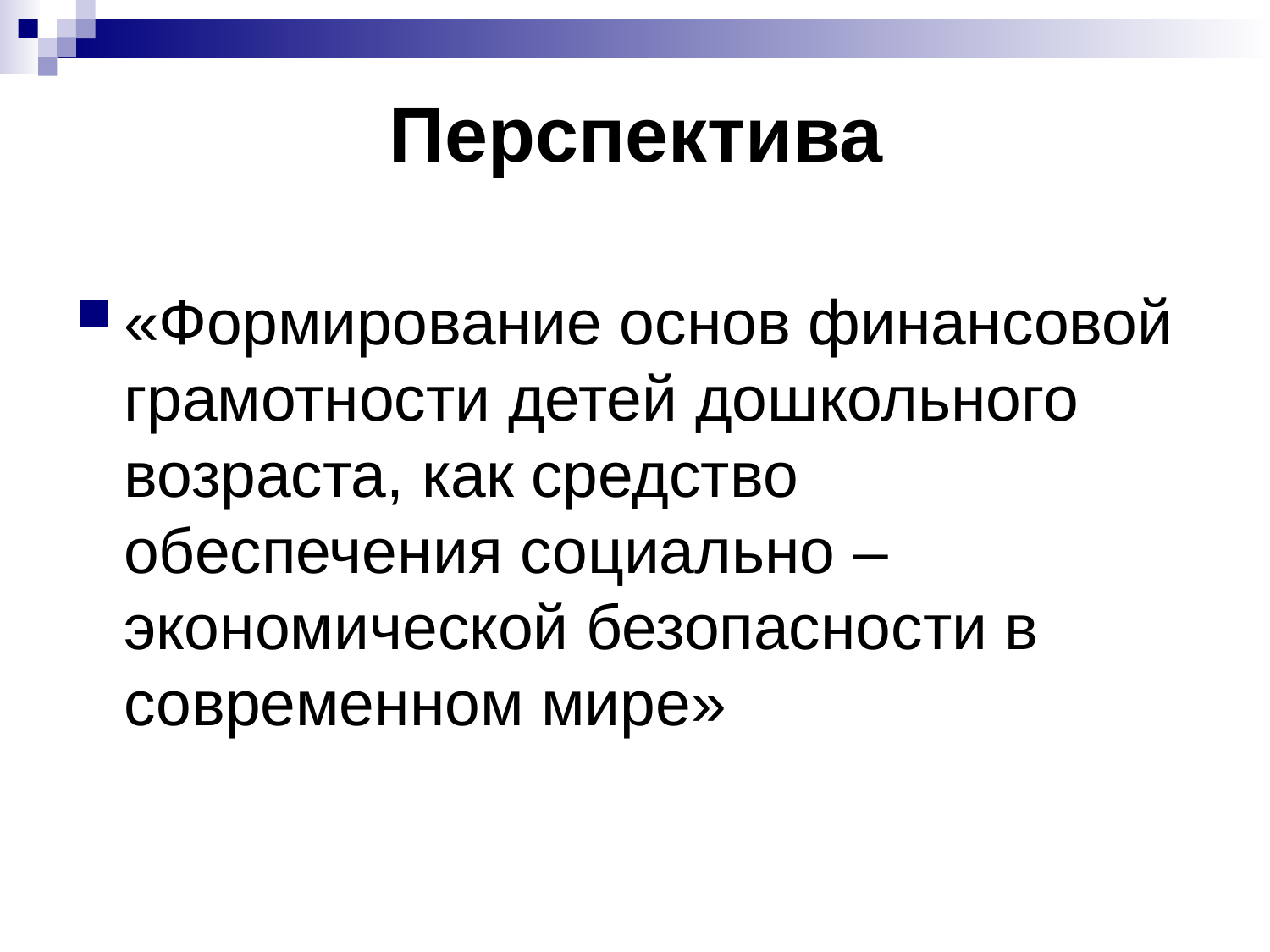

# Перспектива
«Формирование основ финансовой грамотности детей дошкольного возраста, как средство обеспечения социально – экономической безопасности в современном мире»